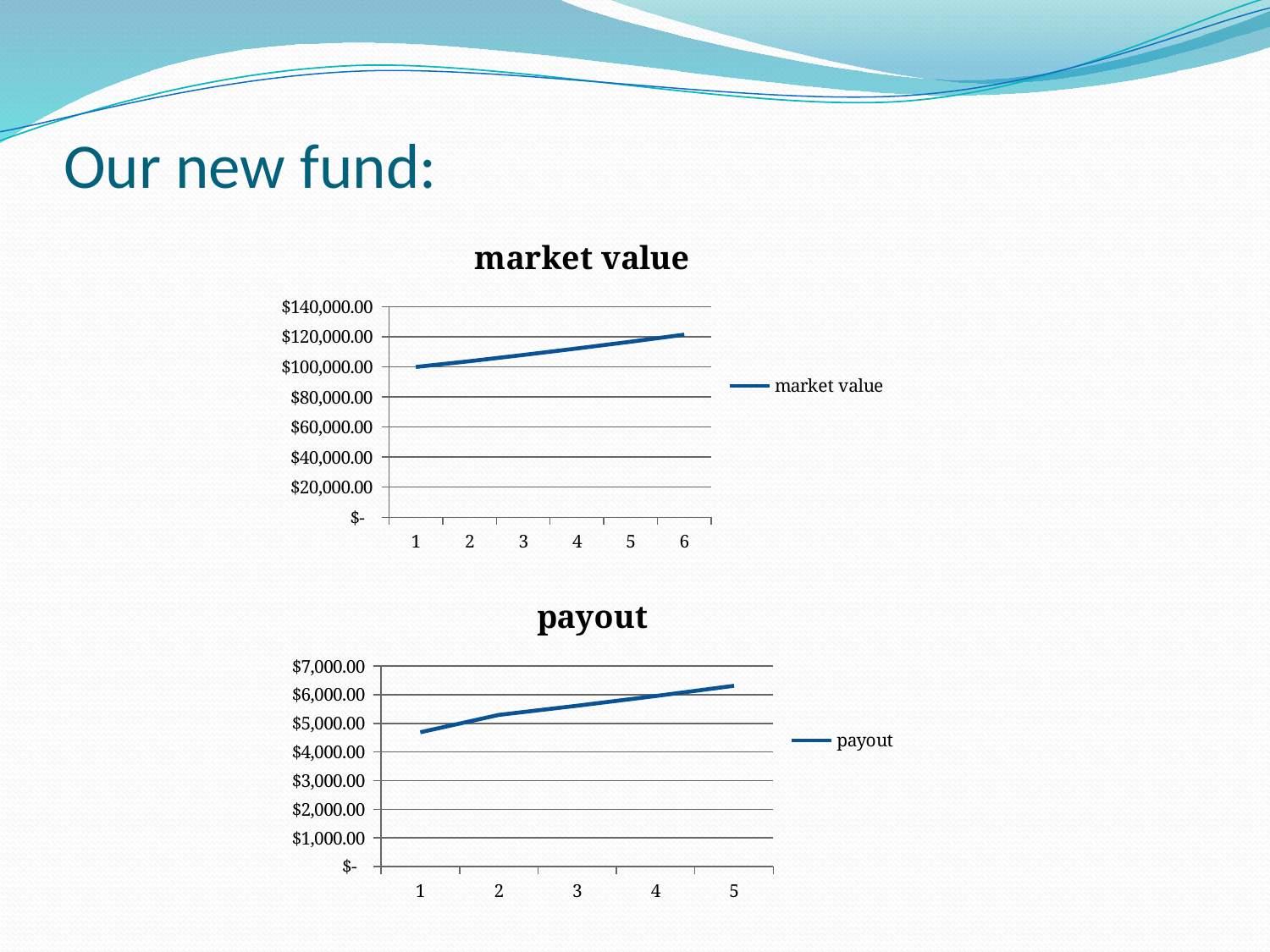

# Our new fund:

### Chart:

| Category | market value |
|---|---|

### Chart:

| Category | payout |
|---|---|